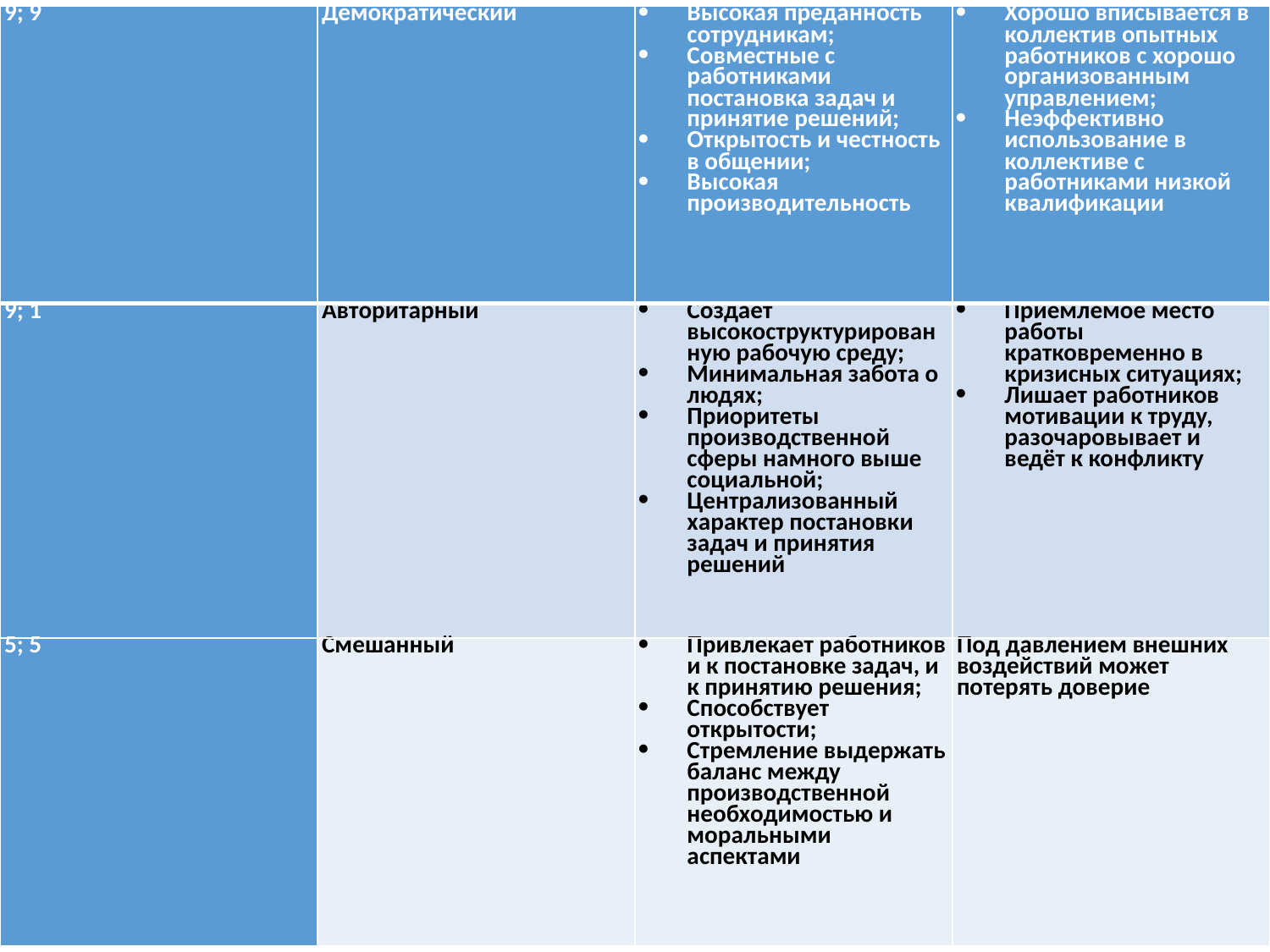

| 9; 9 | Демократический | Высокая преданность сотрудникам; Совместные с работниками постановка задач и принятие решений; Открытость и честность в общении; Высокая производительность | Хорошо вписывается в коллектив опытных работников с хорошо организованным управлением; Неэффективно использование в коллективе с работниками низкой квалификации |
| --- | --- | --- | --- |
| 9; 1 | Авторитарный | Создаёт высокоструктурированную рабочую среду; Минимальная забота о людях; Приоритеты производственной сферы намного выше социальной; Централизованный характер постановки задач и принятия решений | Приемлемое место работы кратковременно в кризисных ситуациях; Лишает работников мотивации к труду, разочаровывает и ведёт к конфликту |
| 5; 5 | Смешанный | Привлекает работников и к постановке задач, и к принятию решения; Способствует открытости; Стремление выдержать баланс между производственной необходимостью и моральными аспектами | Под давлением внешних воздействий может потерять доверие |